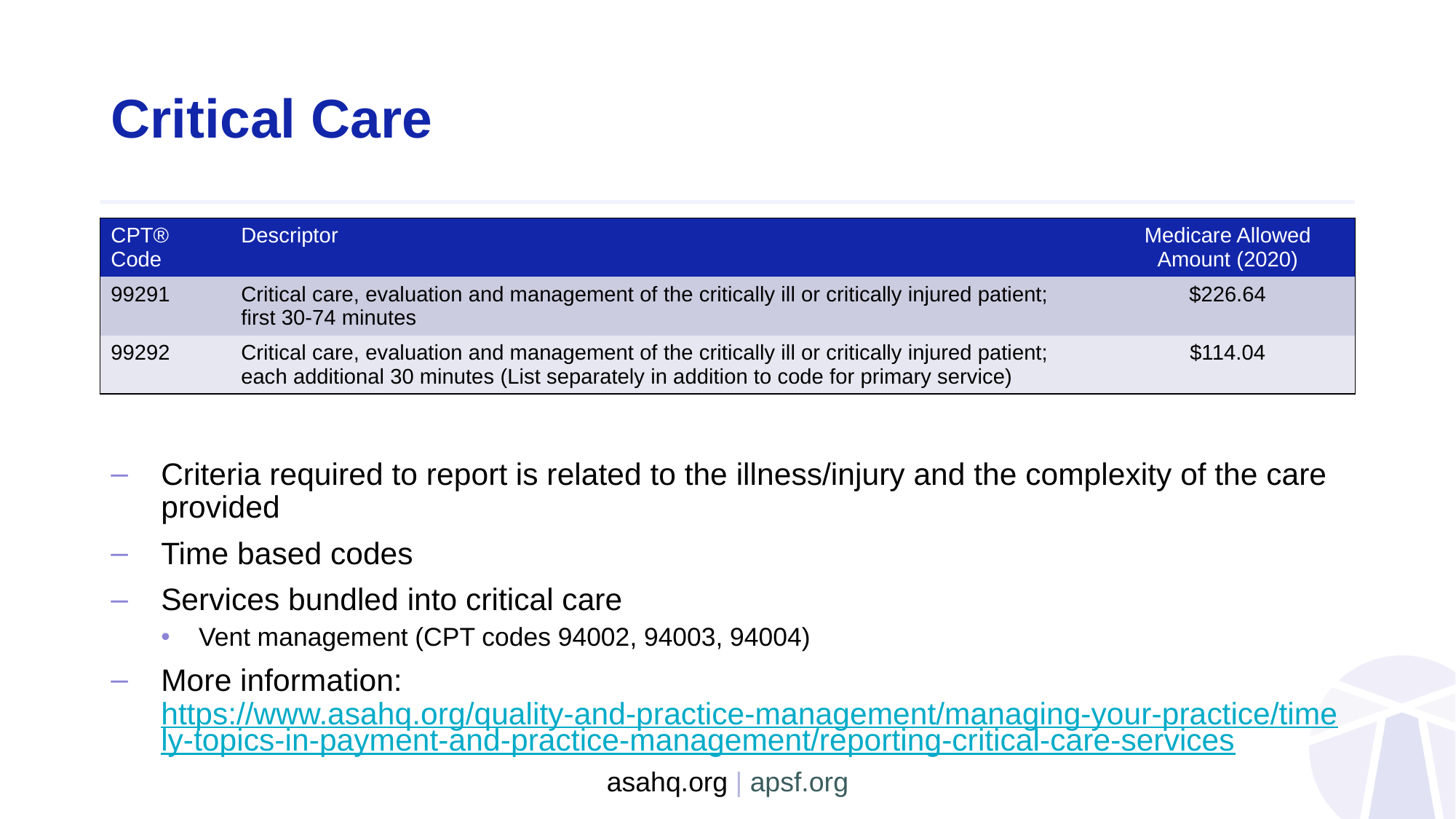

# Critical Care
| CPT® Code | Descriptor | Medicare Allowed Amount (2020) |
| --- | --- | --- |
| 99291 | Critical care, evaluation and management of the critically ill or critically injured patient; first 30-74 minutes | $226.64 |
| 99292 | Critical care, evaluation and management of the critically ill or critically injured patient; each additional 30 minutes (List separately in addition to code for primary service) | $114.04 |

Criteria required to report is related to the illness/injury and the complexity of the care provided
Time based codes
Services bundled into critical care
Vent management (CPT codes 94002, 94003, 94004)
More information: https://www.asahq.org/quality-and-practice-management/managing-your-practice/timely-topics-in-payment-and-practice-management/reporting-critical-care-services

asahq.org | apsf.org